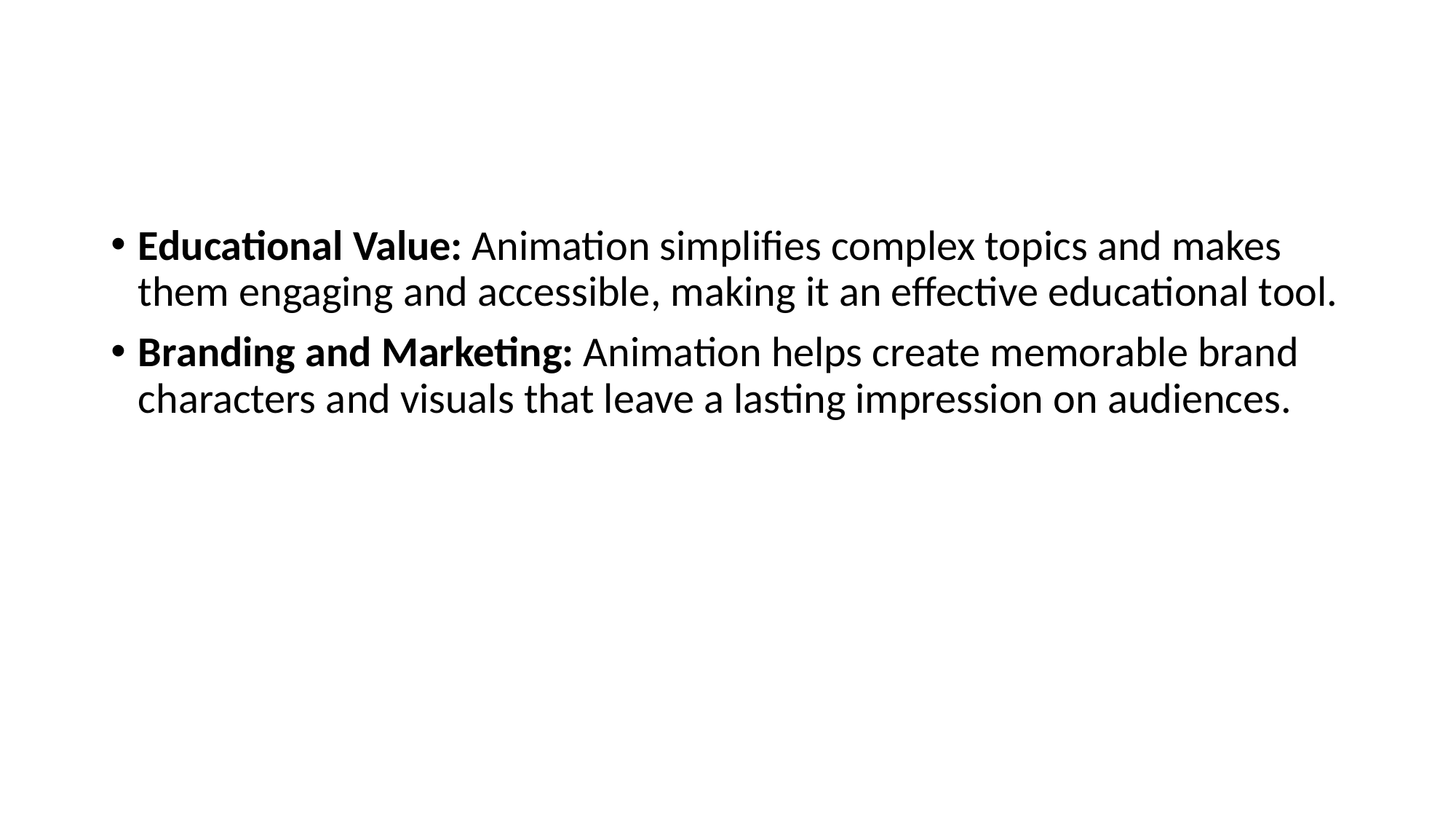

Educational Value: Animation simplifies complex topics and makes them engaging and accessible, making it an effective educational tool.
Branding and Marketing: Animation helps create memorable brand characters and visuals that leave a lasting impression on audiences.